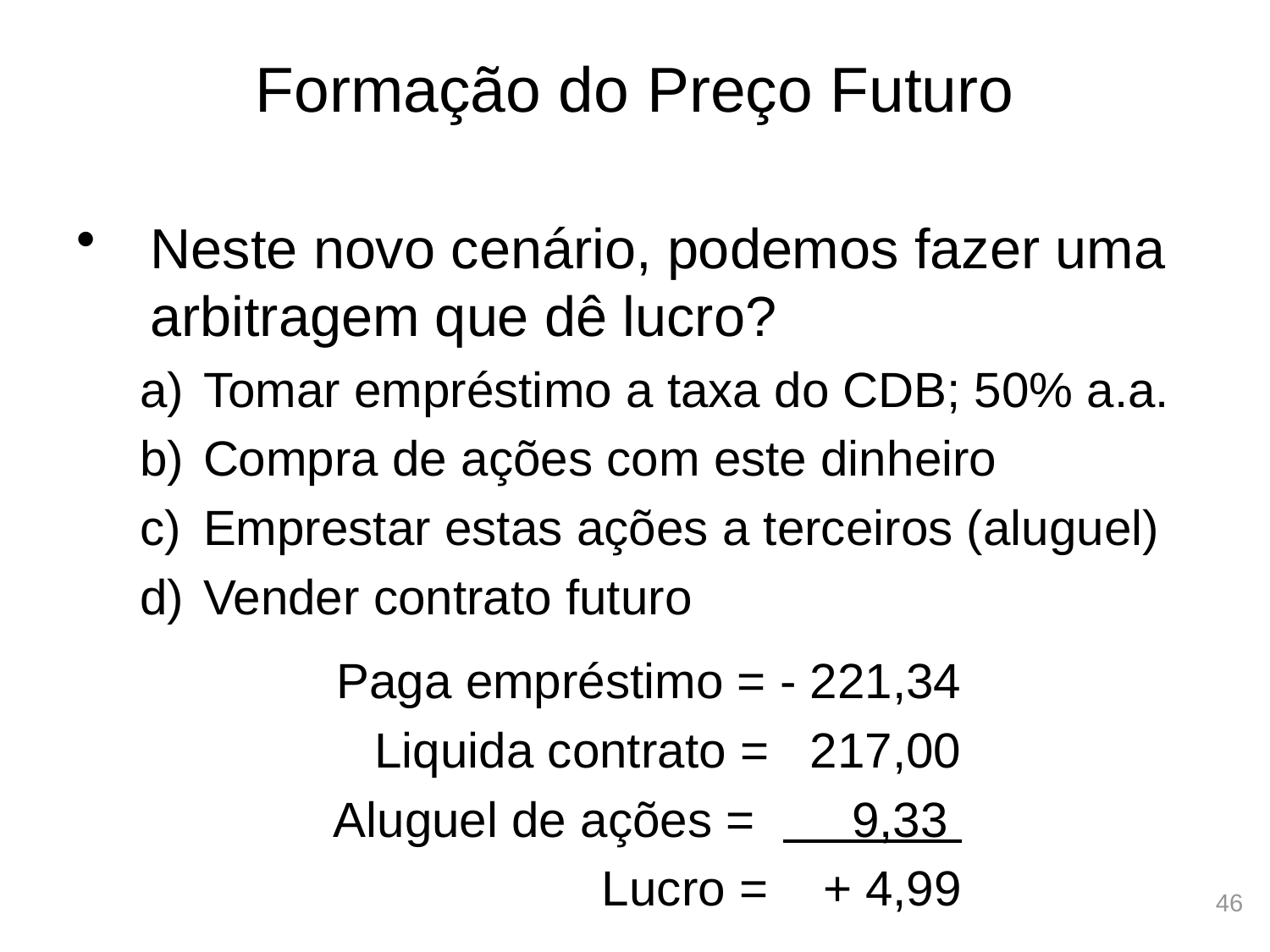

# Formação do Preço Futuro
Neste novo cenário, podemos fazer uma arbitragem que dê lucro?
Tomar empréstimo a taxa do CDB; 50% a.a.
Compra de ações com este dinheiro
Emprestar estas ações a terceiros (aluguel)
Vender contrato futuro
Paga empréstimo = - 221,34
Liquida contrato =   217,00
Aluguel de ações =       9,33
Lucro =    + 4,99
46